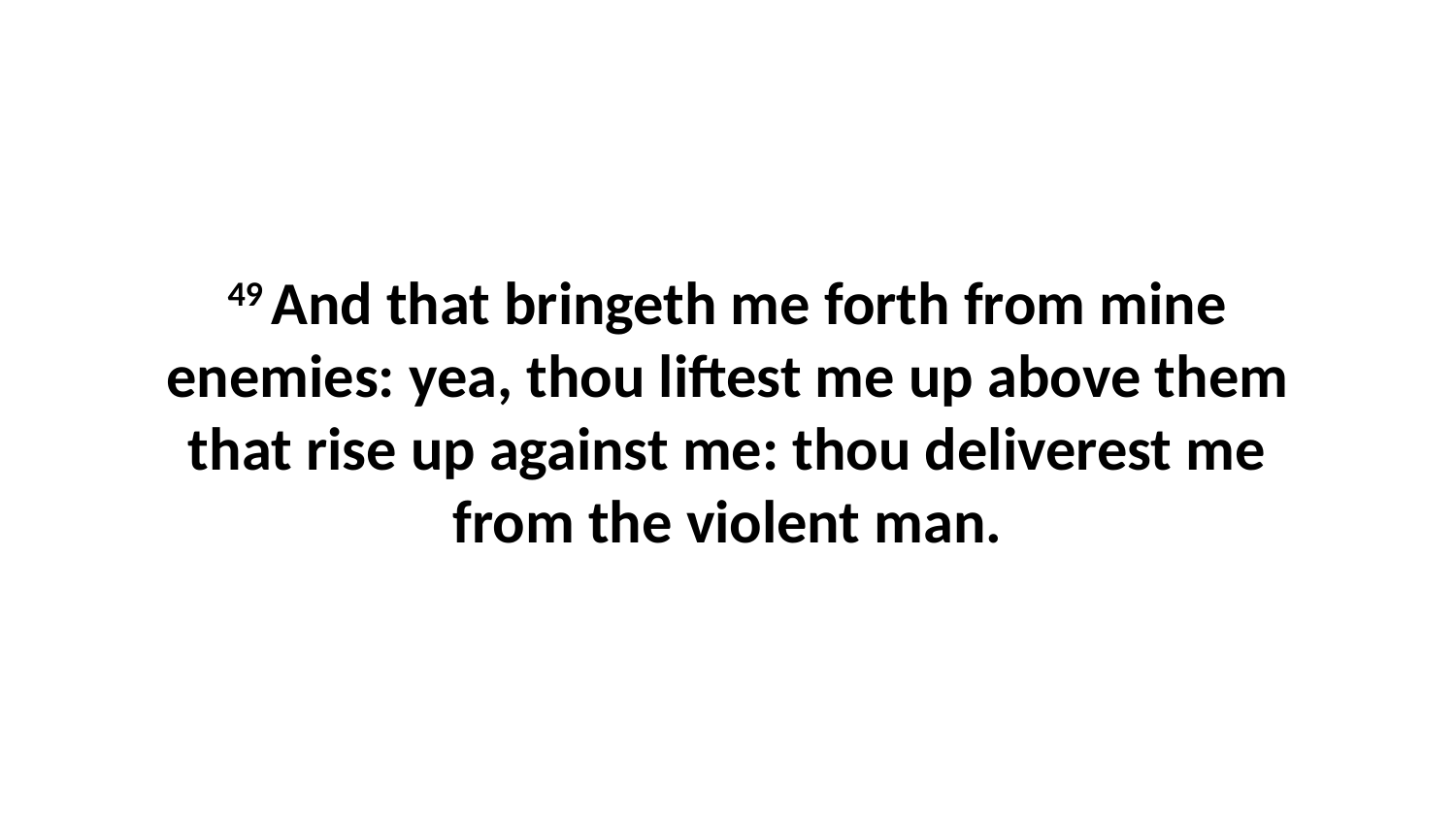

49 And that bringeth me forth from mine enemies: yea, thou liftest me up above them that rise up against me: thou deliverest me from the violent man.